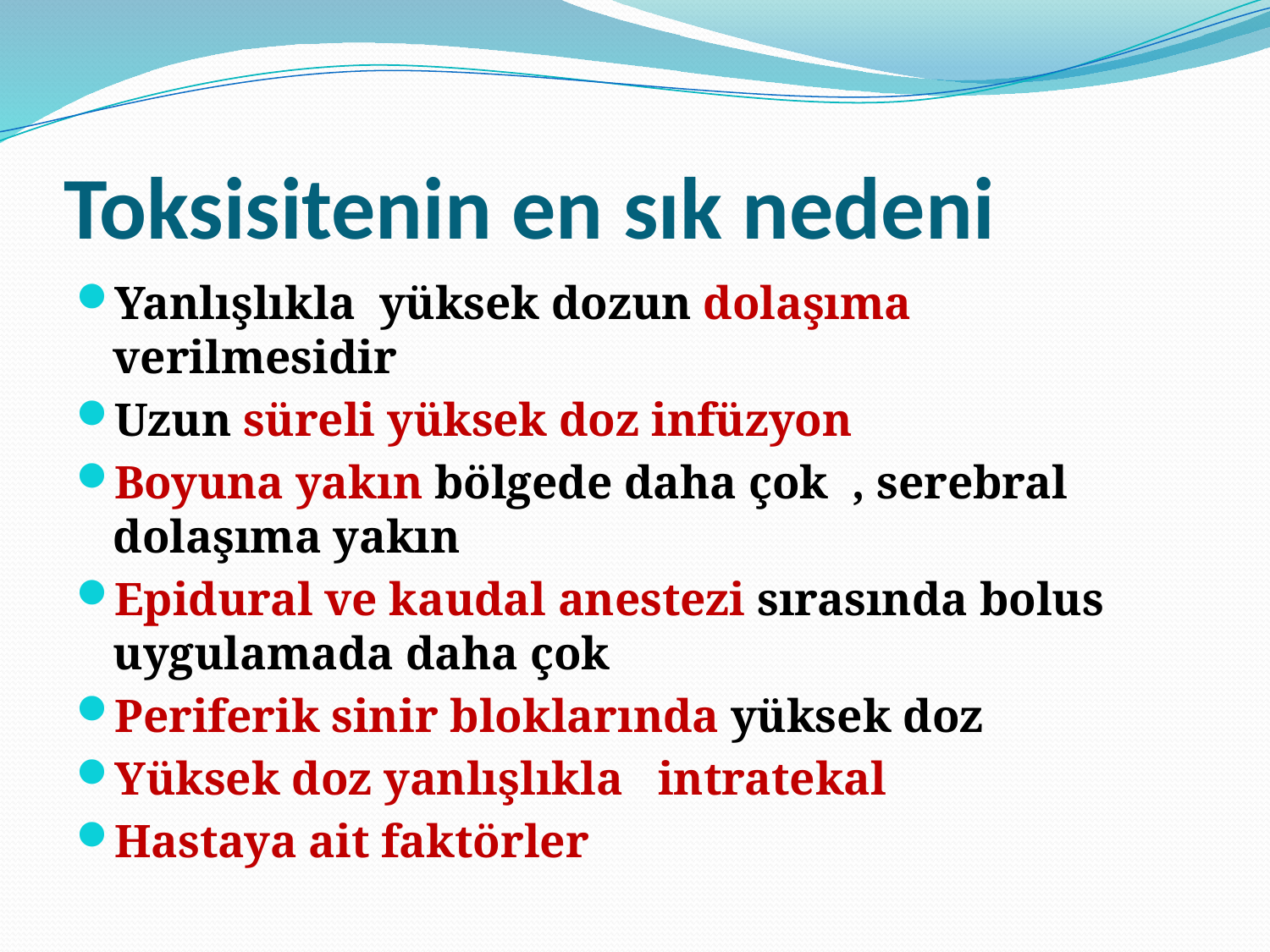

# Toksisitenin en sık nedeni
Yanlışlıkla  yüksek dozun dolaşıma verilmesidir
Uzun süreli yüksek doz infüzyon
Boyuna yakın bölgede daha çok  , serebral dolaşıma yakın
Epidural ve kaudal anestezi sırasında bolus uygulamada daha çok
Periferik sinir bloklarında yüksek doz
Yüksek doz yanlışlıkla   intratekal
Hastaya ait faktörler